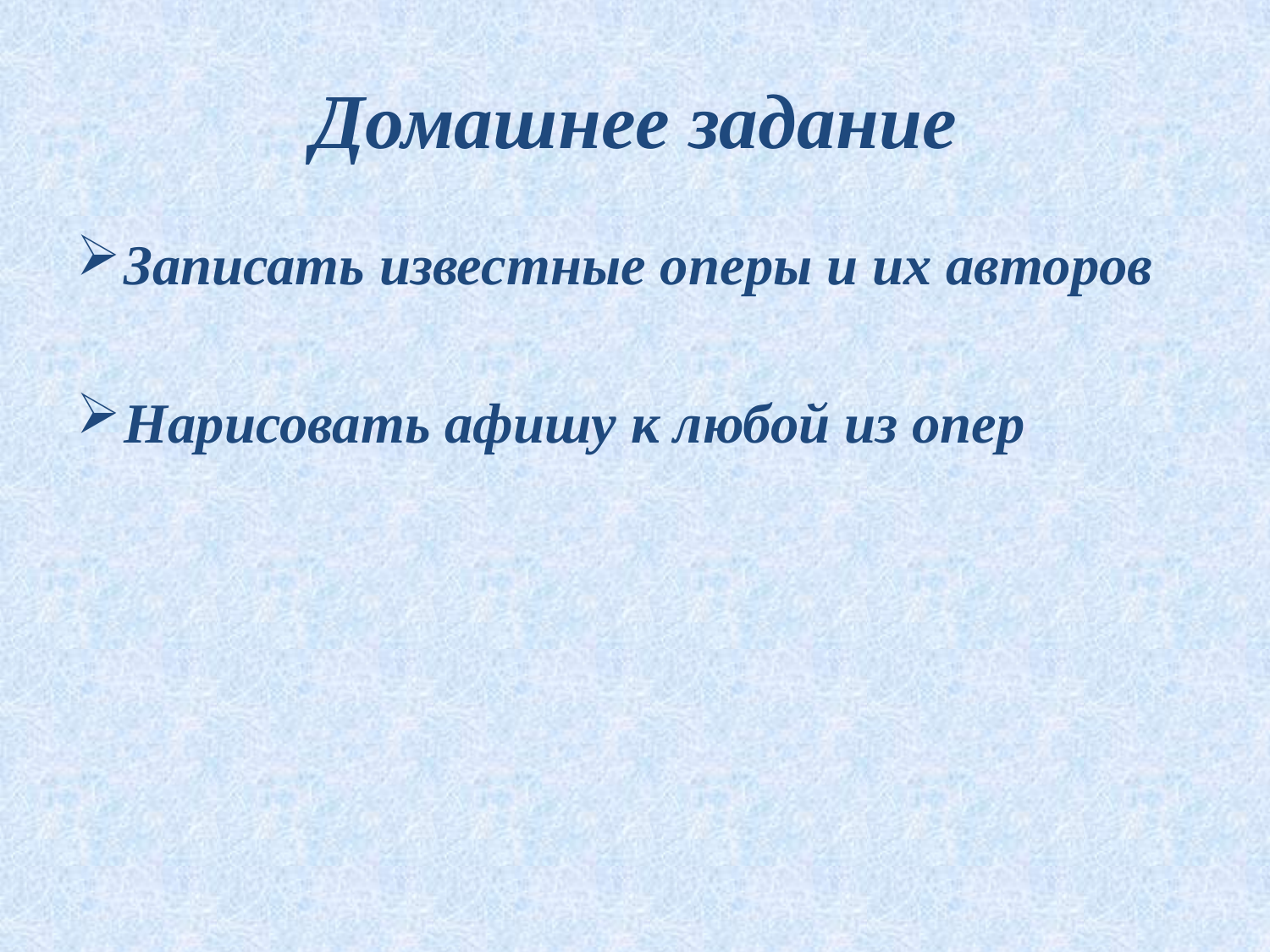

# Домашнее задание
Записать известные оперы и их авторов

Нарисовать афишу к любой из опер